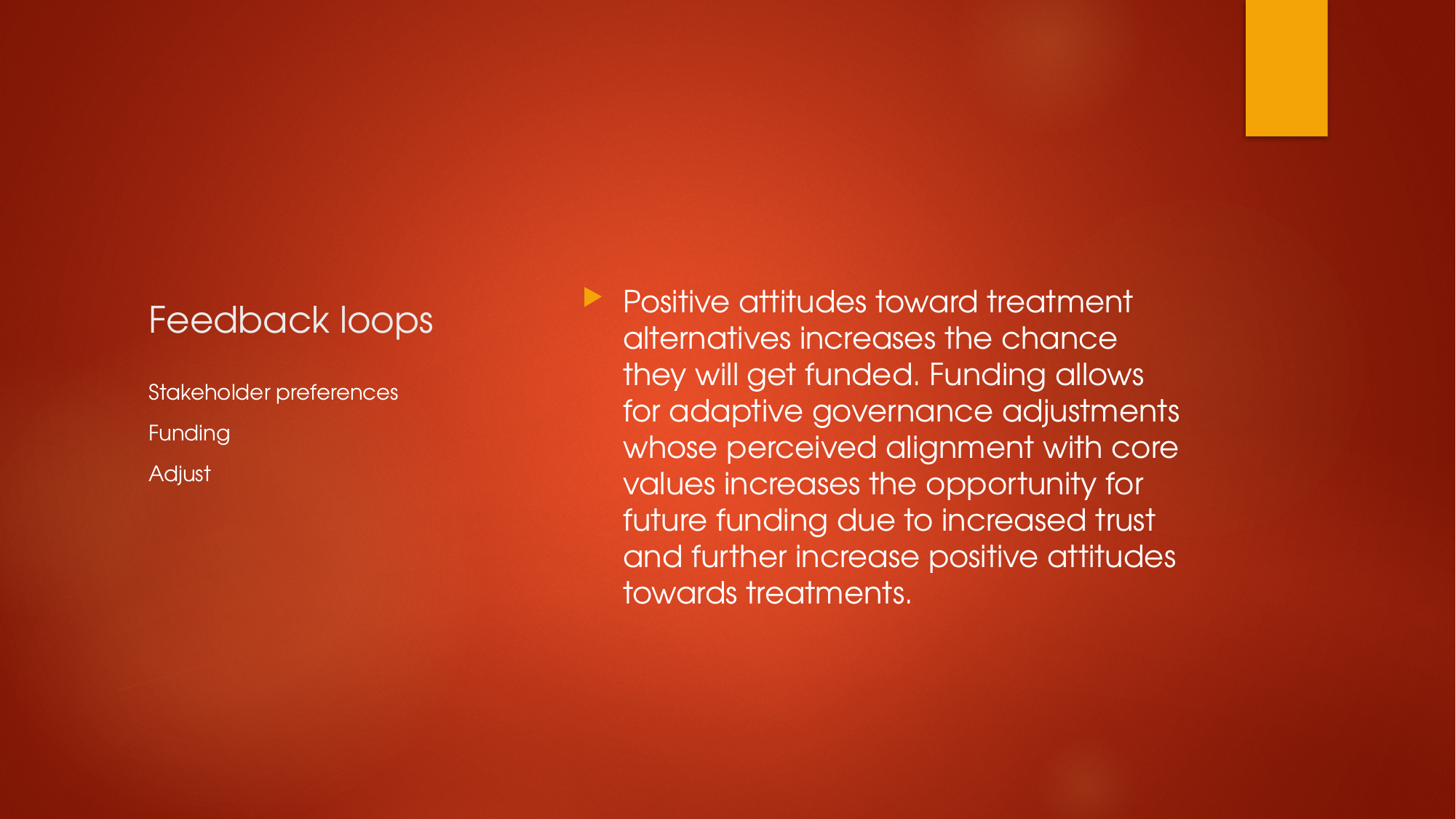

# Feedback loops
Positive attitudes toward treatment alternatives increases the chance they will get funded. Funding allows for adaptive governance adjustments whose perceived alignment with core values increases the opportunity for future funding due to increased trust and further increase positive attitudes towards treatments.
Stakeholder preferences
Funding
Adjust